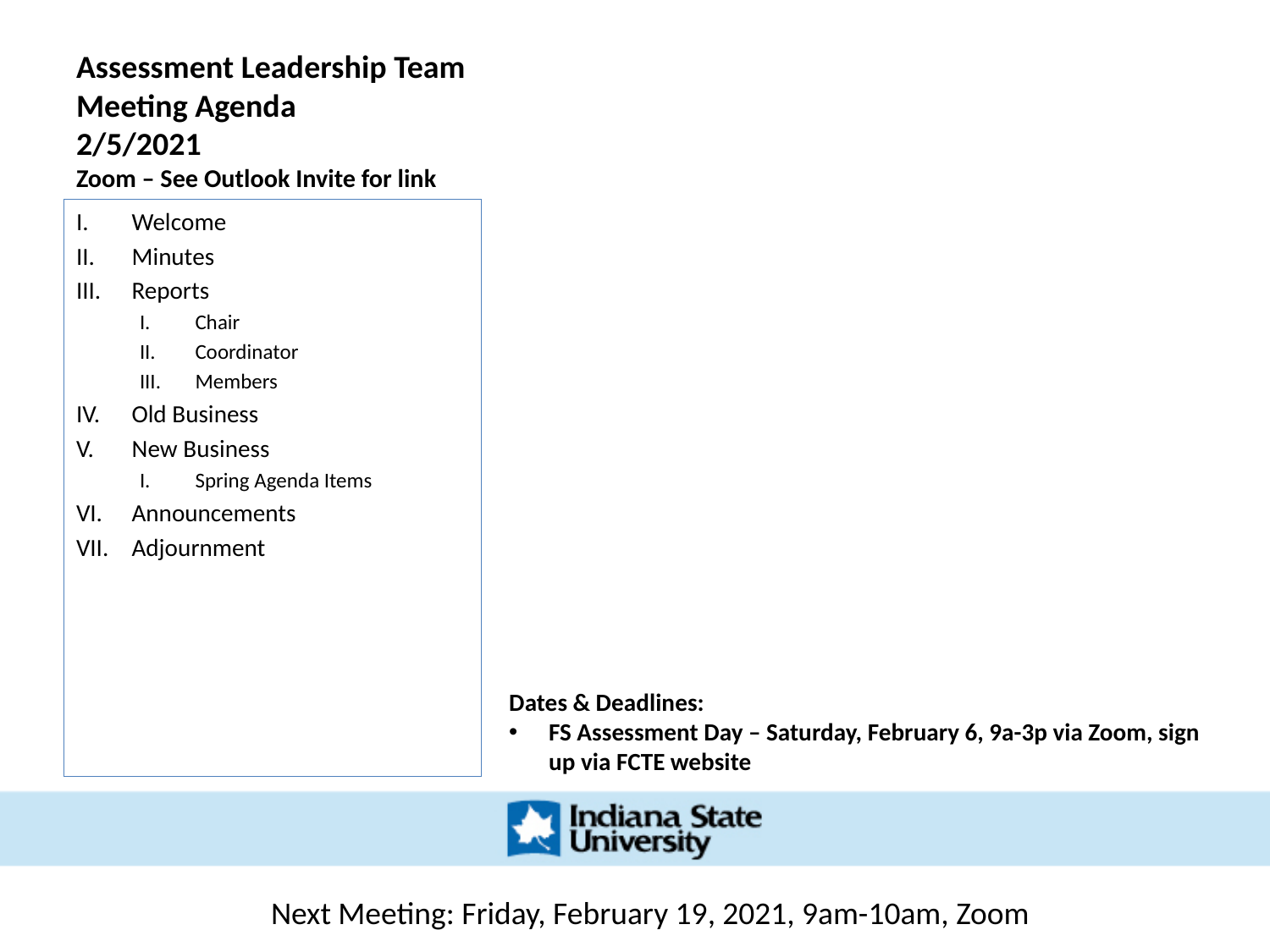

# Assessment Leadership Team Meeting Agenda 2/5/2021 Zoom – See Outlook Invite for link
Welcome
Minutes
Reports
Chair
Coordinator
Members
Old Business
New Business
Spring Agenda Items
Announcements
Adjournment

Dates & Deadlines:
FS Assessment Day – Saturday, February 6, 9a-3p via Zoom, sign up via FCTE website
Next Meeting: Friday, February 19, 2021, 9am-10am, Zoom